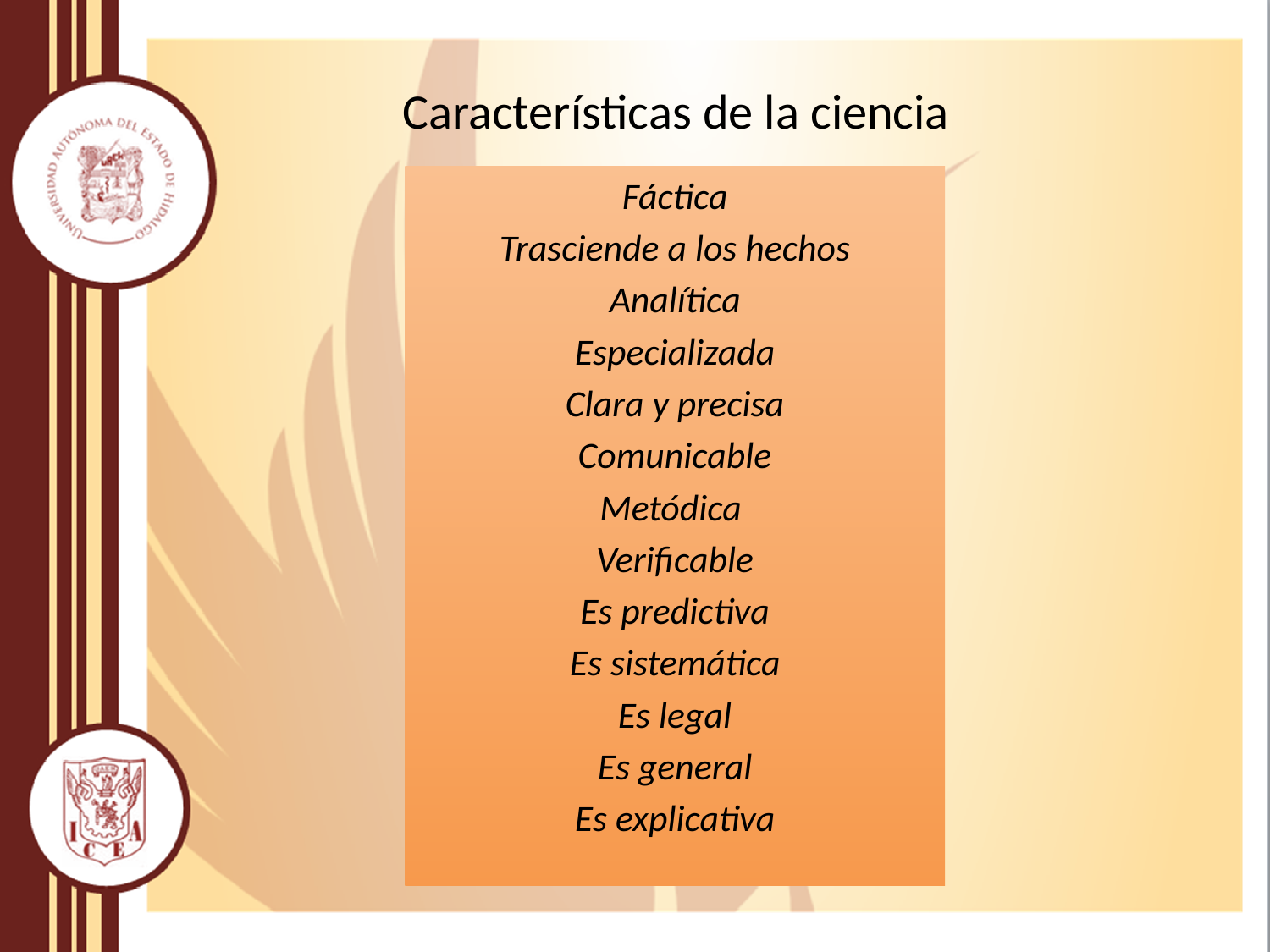

Características de la ciencia
Fáctica
Trasciende a los hechos
Analítica
Especializada
Clara y precisa
Comunicable
Metódica
Verificable
Es predictiva
Es sistemática
Es legal
Es general
Es explicativa